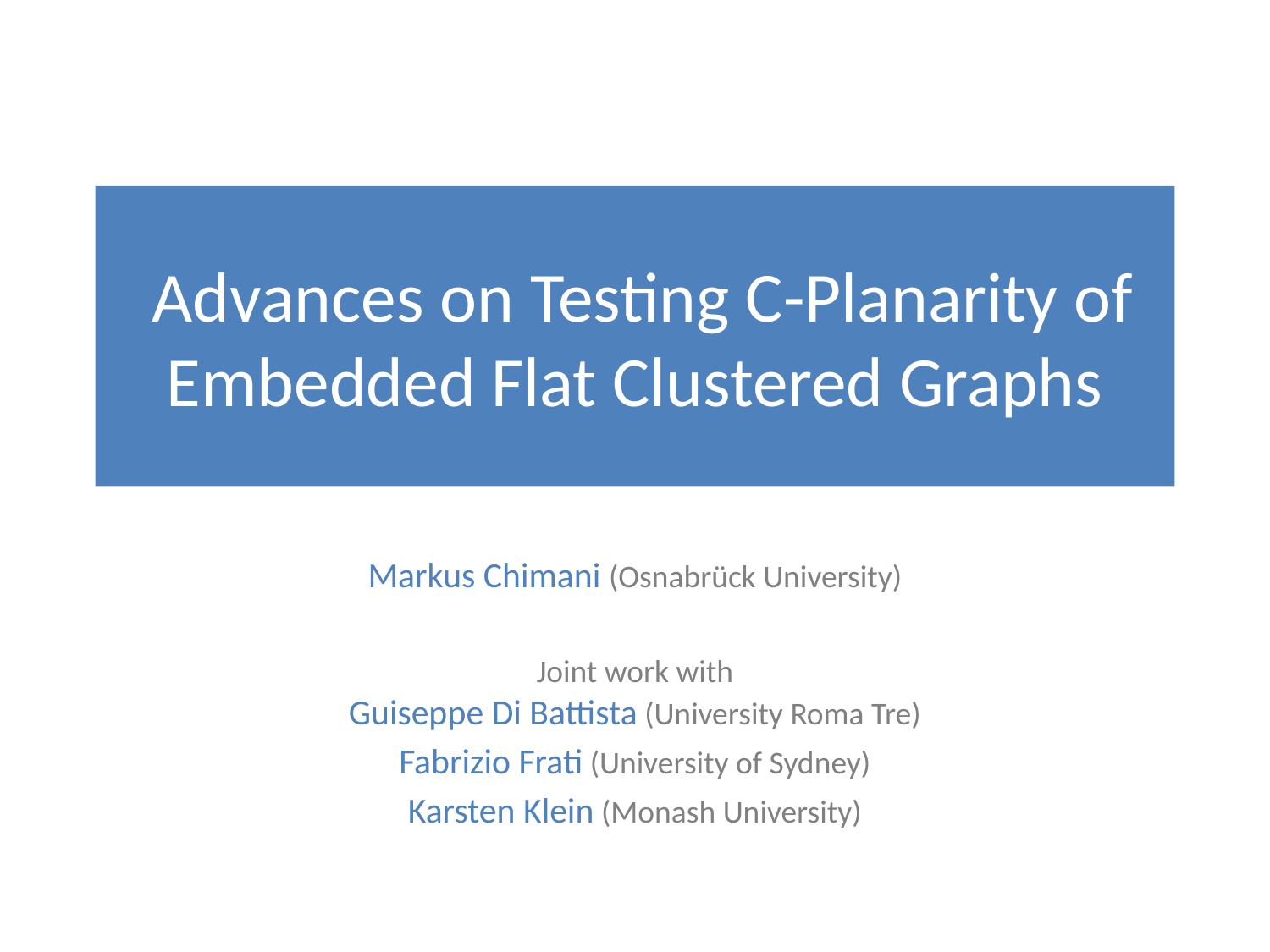

# Advances on Testing C-Planarity of Embedded Flat Clustered Graphs
Markus Chimani (Osnabrück University)

Joint work with
Guiseppe Di Battista (University Roma Tre)
Fabrizio Frati (University of Sydney)
Karsten Klein (Monash University)